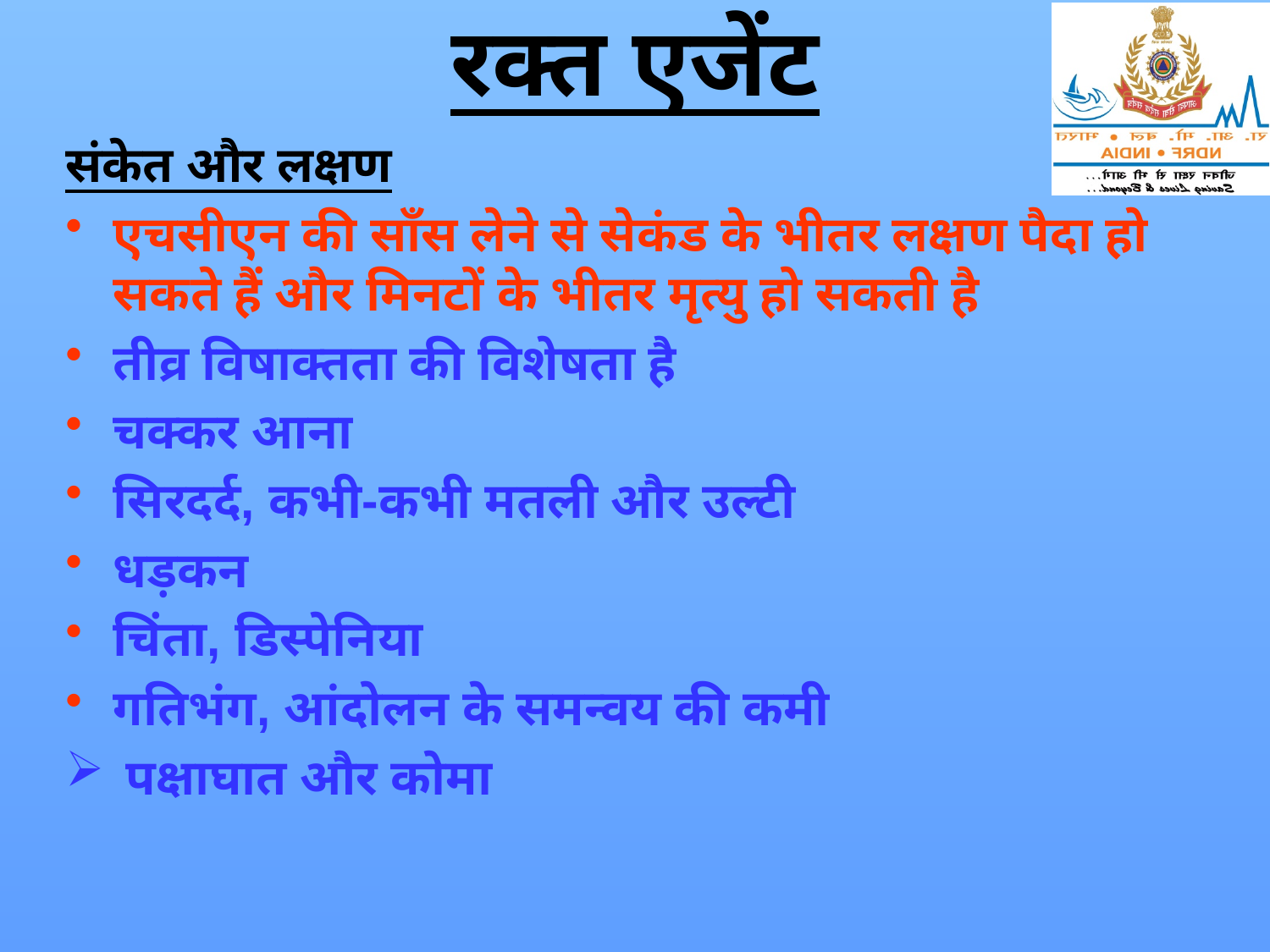

# रक्त एजेंट
संकेत और लक्षण
एचसीएन की साँस लेने से सेकंड के भीतर लक्षण पैदा हो सकते हैं और मिनटों के भीतर मृत्यु हो सकती है
तीव्र विषाक्तता की विशेषता है
चक्कर आना
सिरदर्द, कभी-कभी मतली और उल्टी
धड़कन
चिंता, डिस्पेनिया
गतिभंग, आंदोलन के समन्वय की कमी
 पक्षाघात और कोमा